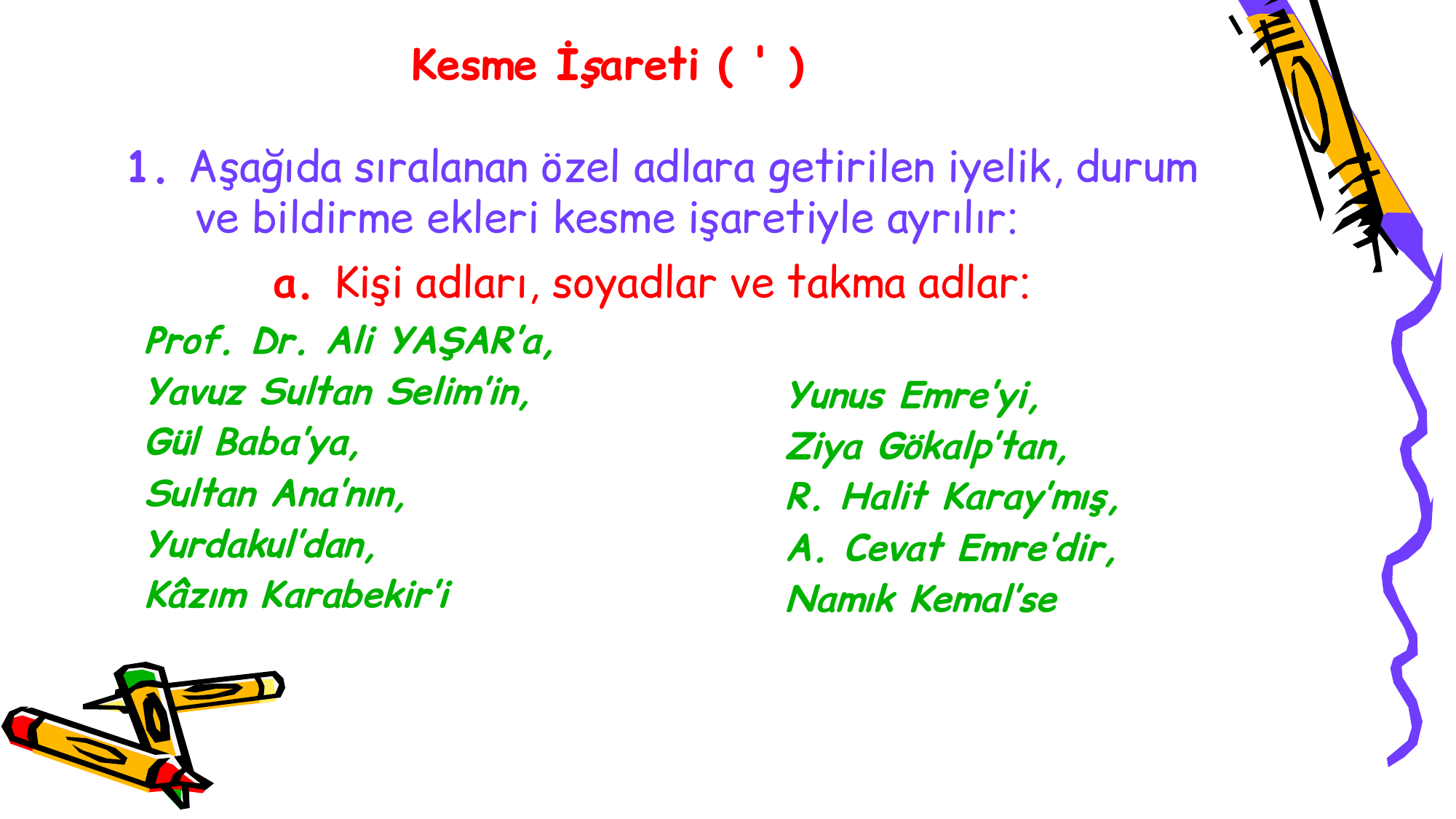

Kesme İşareti ( ' )
	1. Aşağıda sıralanan özel adlara getirilen iyelik, durum ve bildirme ekleri kesme işaretiyle ayrılır:
# a. Kişi adları, soyadlar ve takma adlar:
Prof. Dr. Ali YAŞAR’a,
Yavuz Sultan Selim’in,
Gül Baba’ya,
Sultan Ana’nın,
Yurdakul’dan,
Kâzım Karabekir’i
	Yunus Emre’yi,
	Ziya Gökalp’tan,
	R. Halit Karay’mış,
	A. Cevat Emre’dir,
	Namık Kemal’se